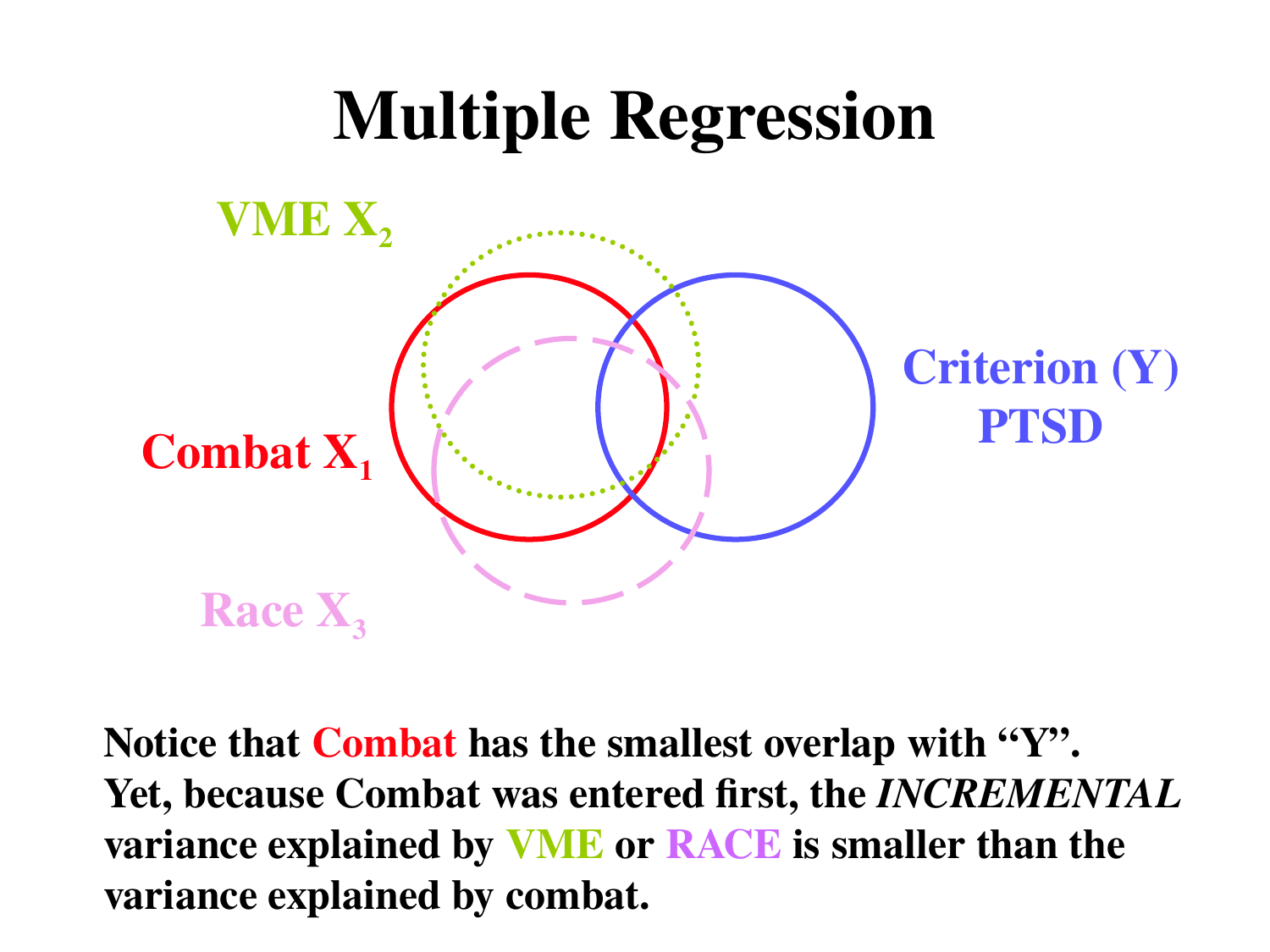

# Multiple Regression
VME X2

Criterion (Y)
PTSD

Combat X1
Race X3
Notice that Combat has the smallest overlap with “Y”.
Yet, because Combat was entered first, the INCREMENTAL
variance explained by VME or RACE is smaller than the
variance explained by combat.